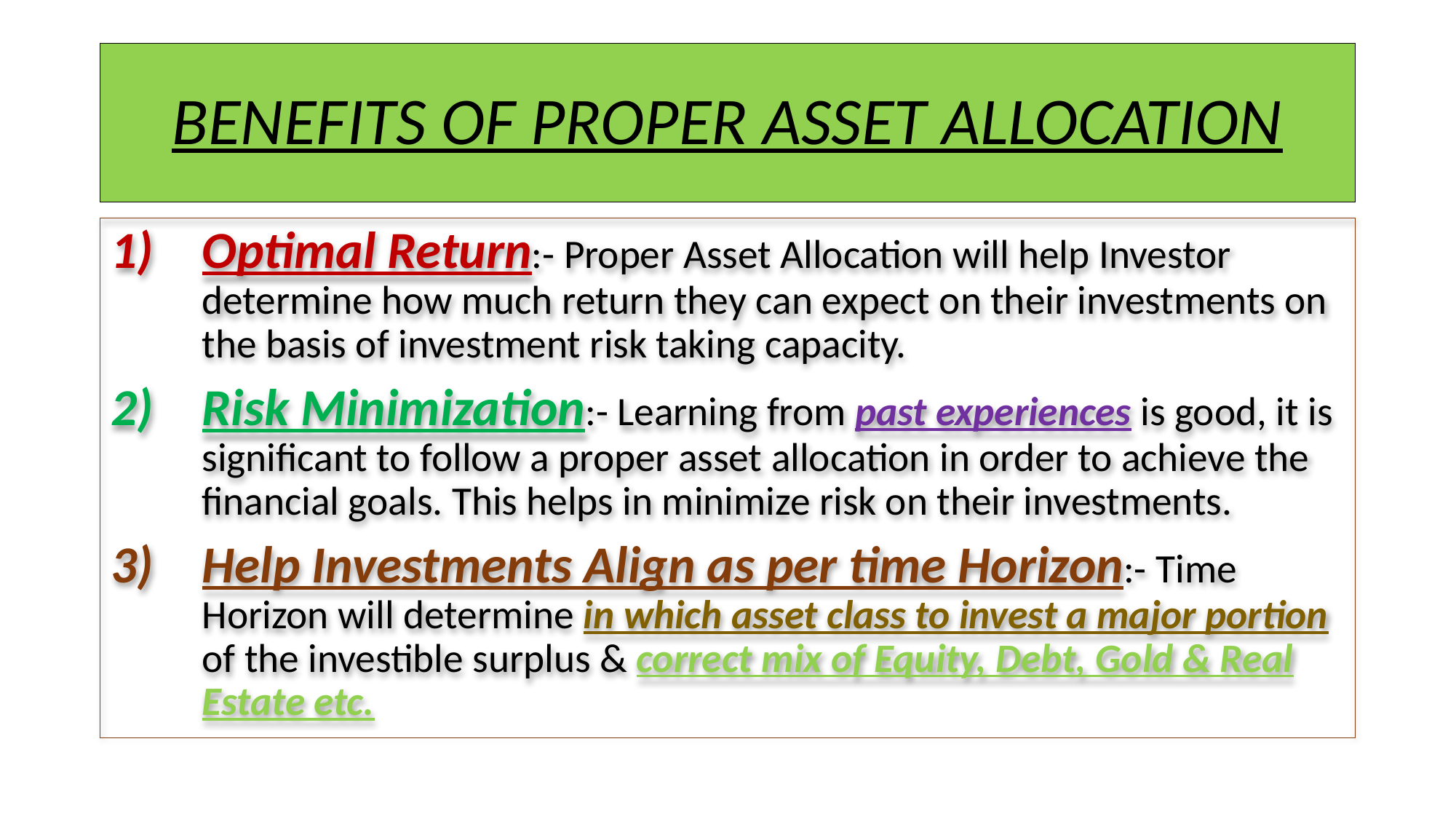

# BENEFITS OF PROPER ASSET ALLOCATION
Optimal Return:- Proper Asset Allocation will help Investor determine how much return they can expect on their investments on the basis of investment risk taking capacity.
Risk Minimization:- Learning from past experiences is good, it is significant to follow a proper asset allocation in order to achieve the financial goals. This helps in minimize risk on their investments.
Help Investments Align as per time Horizon:- Time Horizon will determine in which asset class to invest a major portion of the investible surplus & correct mix of Equity, Debt, Gold & Real Estate etc.